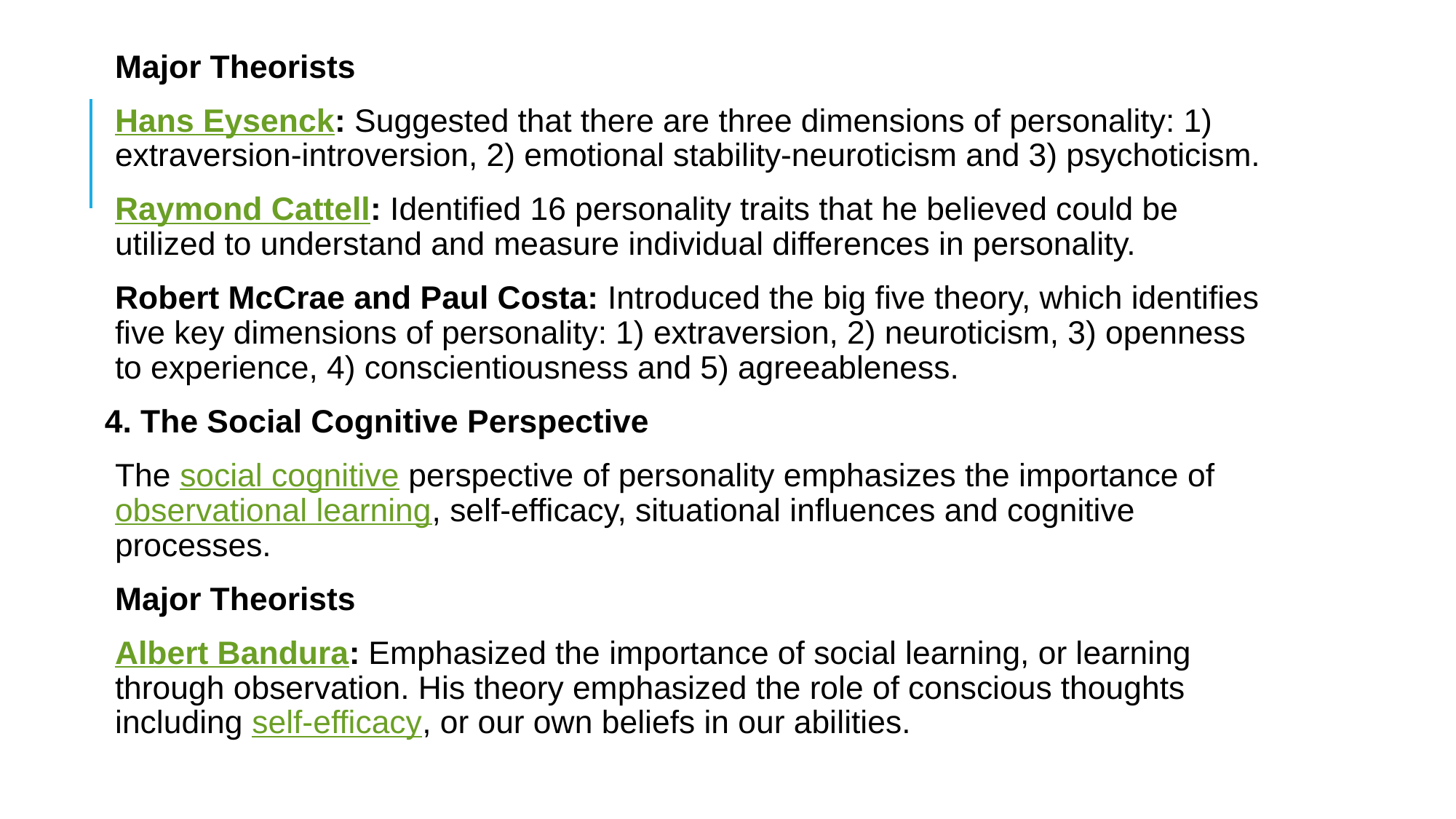

Major Theorists
Hans Eysenck: Suggested that there are three dimensions of personality: 1) extraversion-introversion, 2) emotional stability-neuroticism and 3) psychoticism.
Raymond Cattell: Identified 16 personality traits that he believed could be utilized to understand and measure individual differences in personality.
Robert McCrae and Paul Costa: Introduced the big five theory, which identifies five key dimensions of personality: 1) extraversion, 2) neuroticism, 3) openness to experience, 4) conscientiousness and 5) agreeableness.
4. The Social Cognitive Perspective
The social cognitive perspective of personality emphasizes the importance of observational learning, self-efficacy, situational influences and cognitive processes.
Major Theorists
Albert Bandura: Emphasized the importance of social learning, or learning through observation. His theory emphasized the role of conscious thoughts including self-efficacy, or our own beliefs in our abilities.